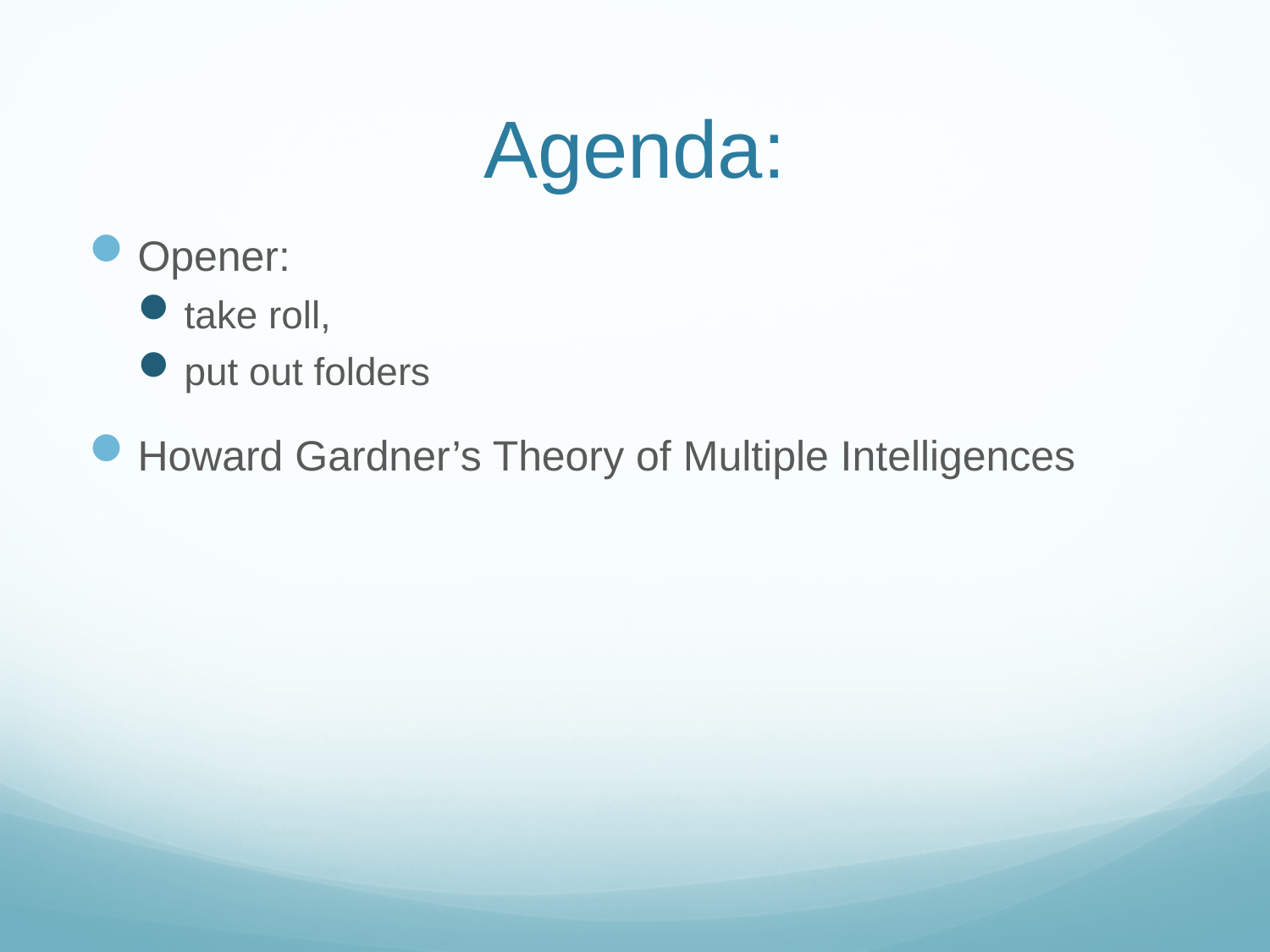

# Agenda:
Opener:
take roll,
put out folders
Howard Gardner’s Theory of Multiple Intelligences